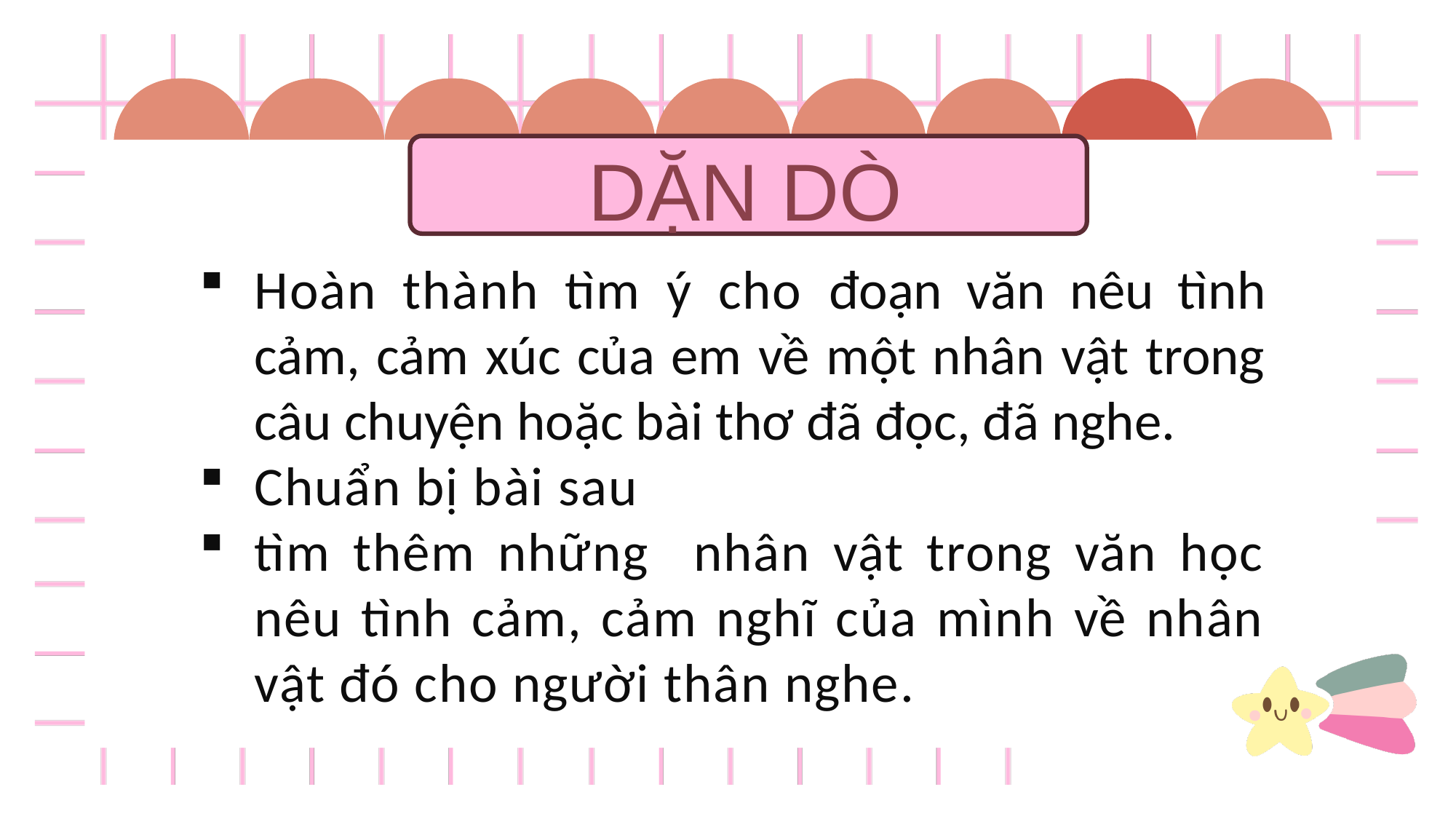

DẶN DÒ
Hoàn thành tìm ý cho đoạn văn nêu tình cảm, cảm xúc của em về một nhân vật trong câu chuyện hoặc bài thơ đã đọc, đã nghe.
Chuẩn bị bài sau
tìm thêm những  nhân vật trong văn học nêu tình cảm, cảm nghĩ của mình về nhân vật đó cho người thân nghe.